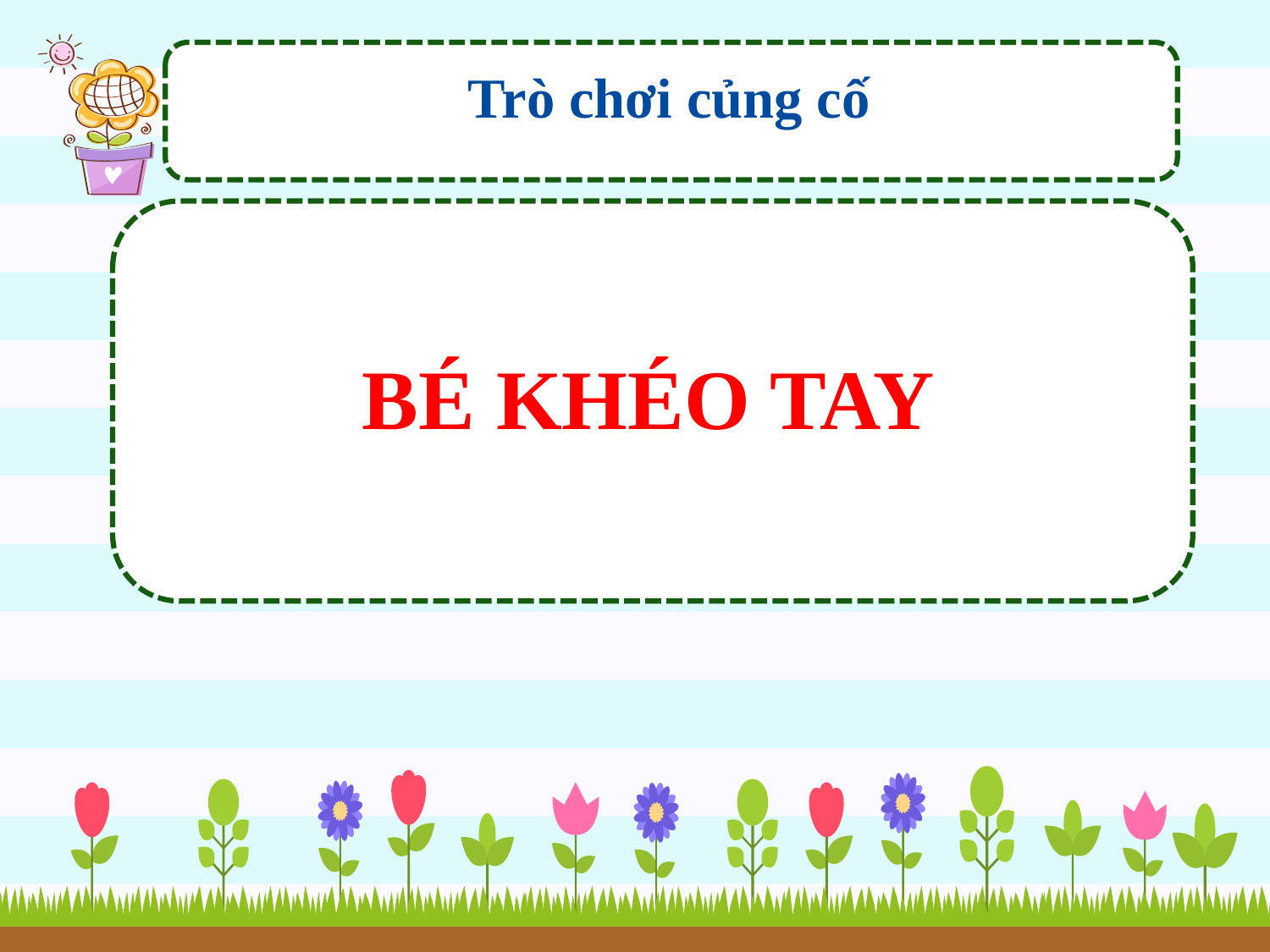

Trò chơi củng cố

BÉ KHÉO TAY